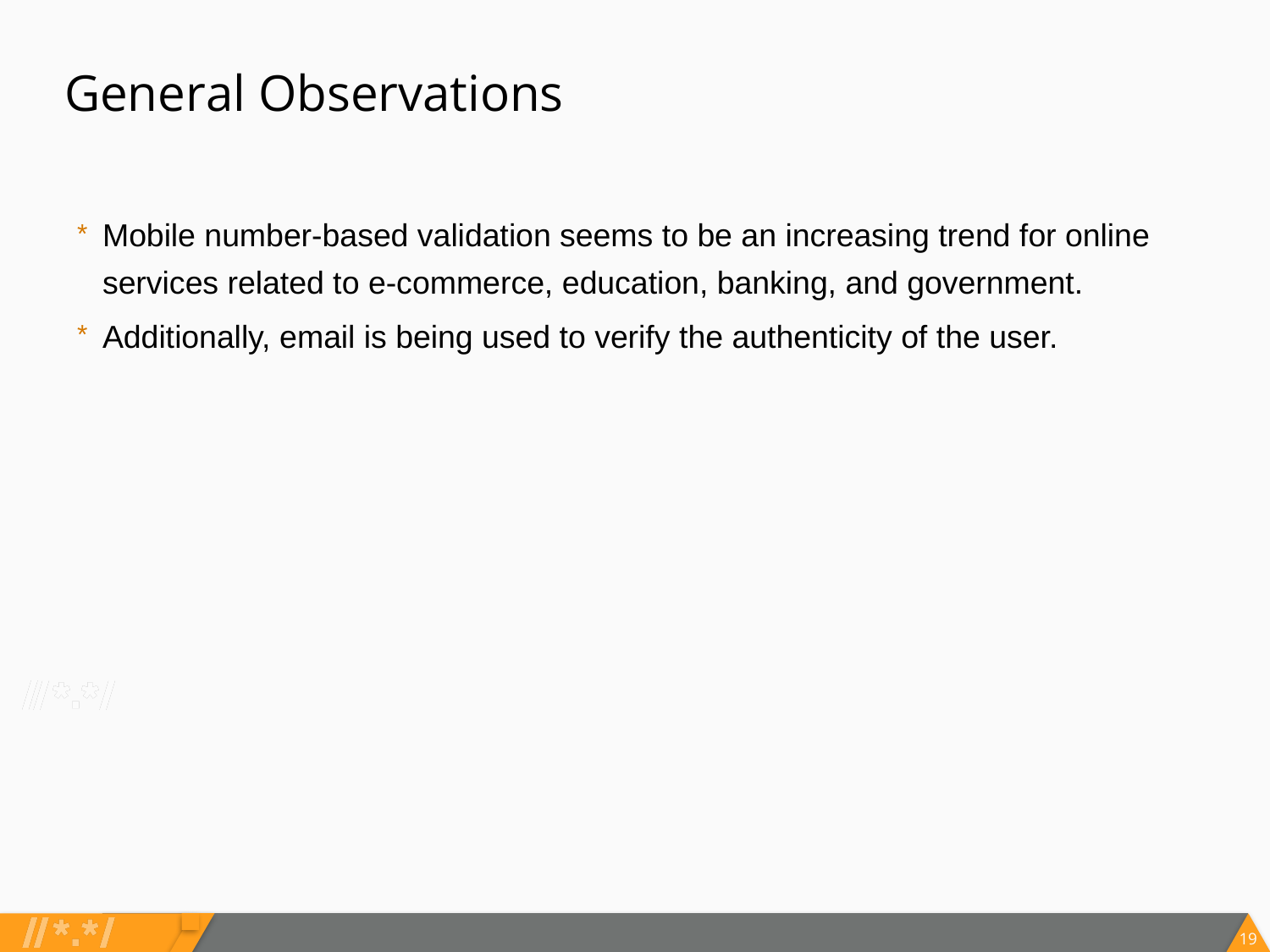

General Observations
Mobile number-based validation seems to be an increasing trend for online services related to e-commerce, education, banking, and government.
Additionally, email is being used to verify the authenticity of the user.